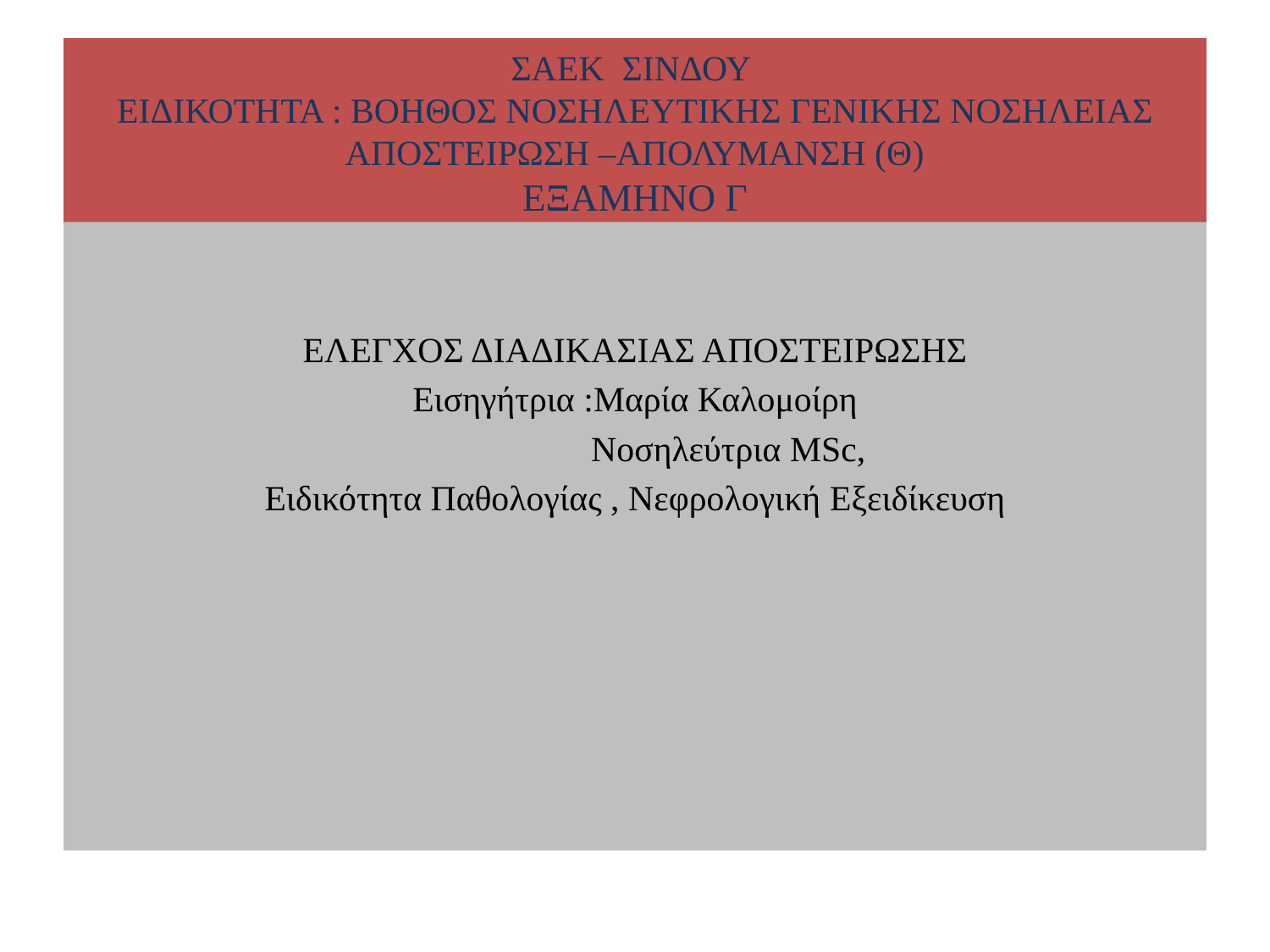

# ΣΑΕΚ  ΣΙΝΔΟΥ ΕΙΔΙΚΟΤΗΤΑ : ΒΟΗΘΟΣ ΝΟΣΗΛΕΥΤΙΚΗΣ ΓΕΝΙΚΗΣ ΝΟΣΗΛΕΙΑΣ ΑΠΟΣΤΕΙΡΩΣΗ –ΑΠΟΛΥΜΑΝΣΗ (Θ) ΕΞΑΜΗΝΟ Γ

ΕΛΕΓΧΟΣ ΔΙΑΔΙΚΑΣΙΑΣ ΑΠΟΣΤΕΙΡΩΣΗΣ
Eισηγήτρια :Μαρία Καλομοίρη
                      Νοσηλεύτρια MSc,
Ειδικότητα Παθολογίας , Νεφρολογική Εξειδίκευση